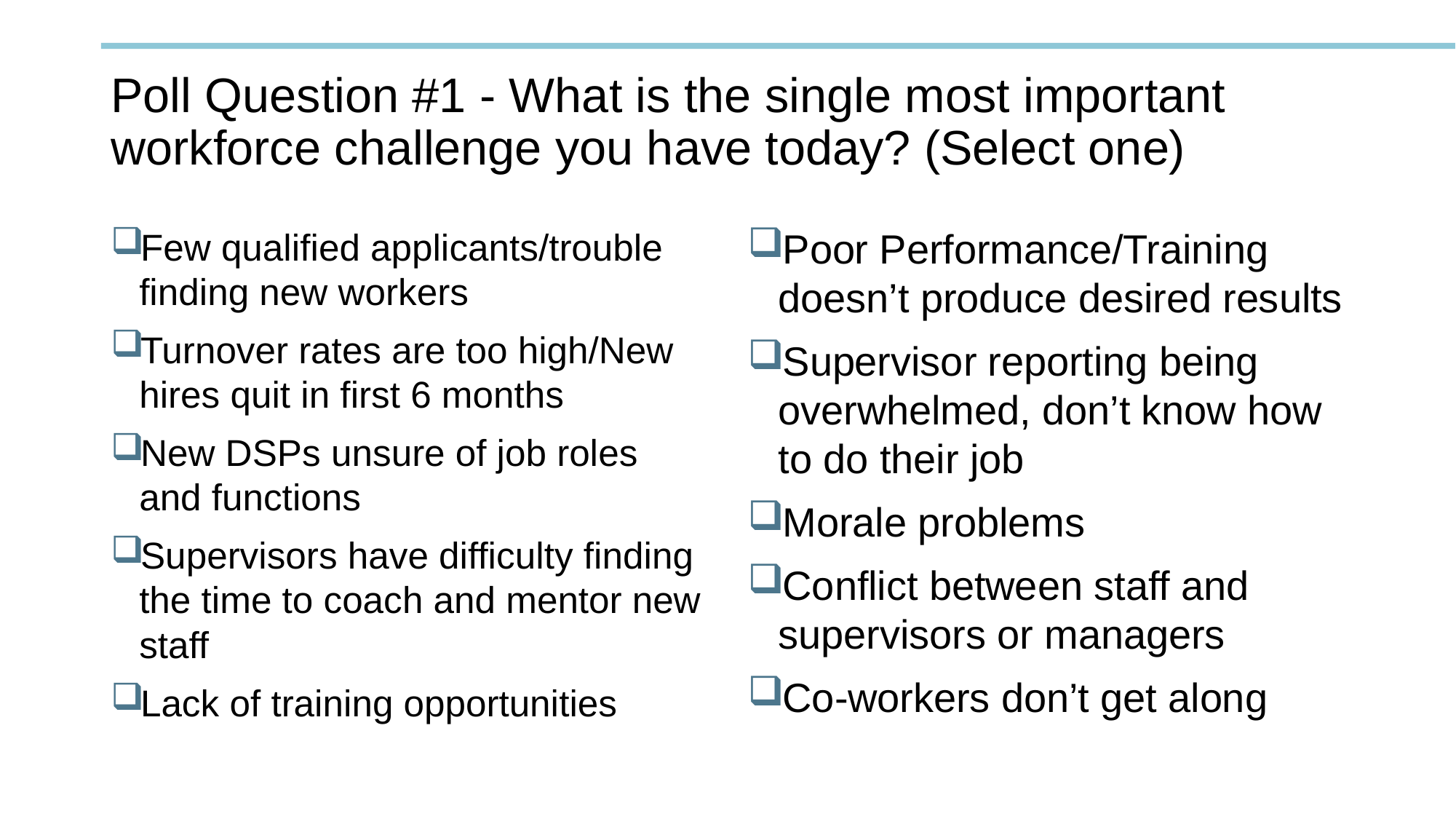

# Poll Question #1 - What is the single most important workforce challenge you have today? (Select one)
Few qualified applicants/trouble finding new workers
Turnover rates are too high/New hires quit in first 6 months
New DSPs unsure of job roles and functions
Supervisors have difficulty finding the time to coach and mentor new staff
Lack of training opportunities
Poor Performance/Training doesn’t produce desired results
Supervisor reporting being overwhelmed, don’t know how to do their job
Morale problems
Conflict between staff and supervisors or managers
Co-workers don’t get along